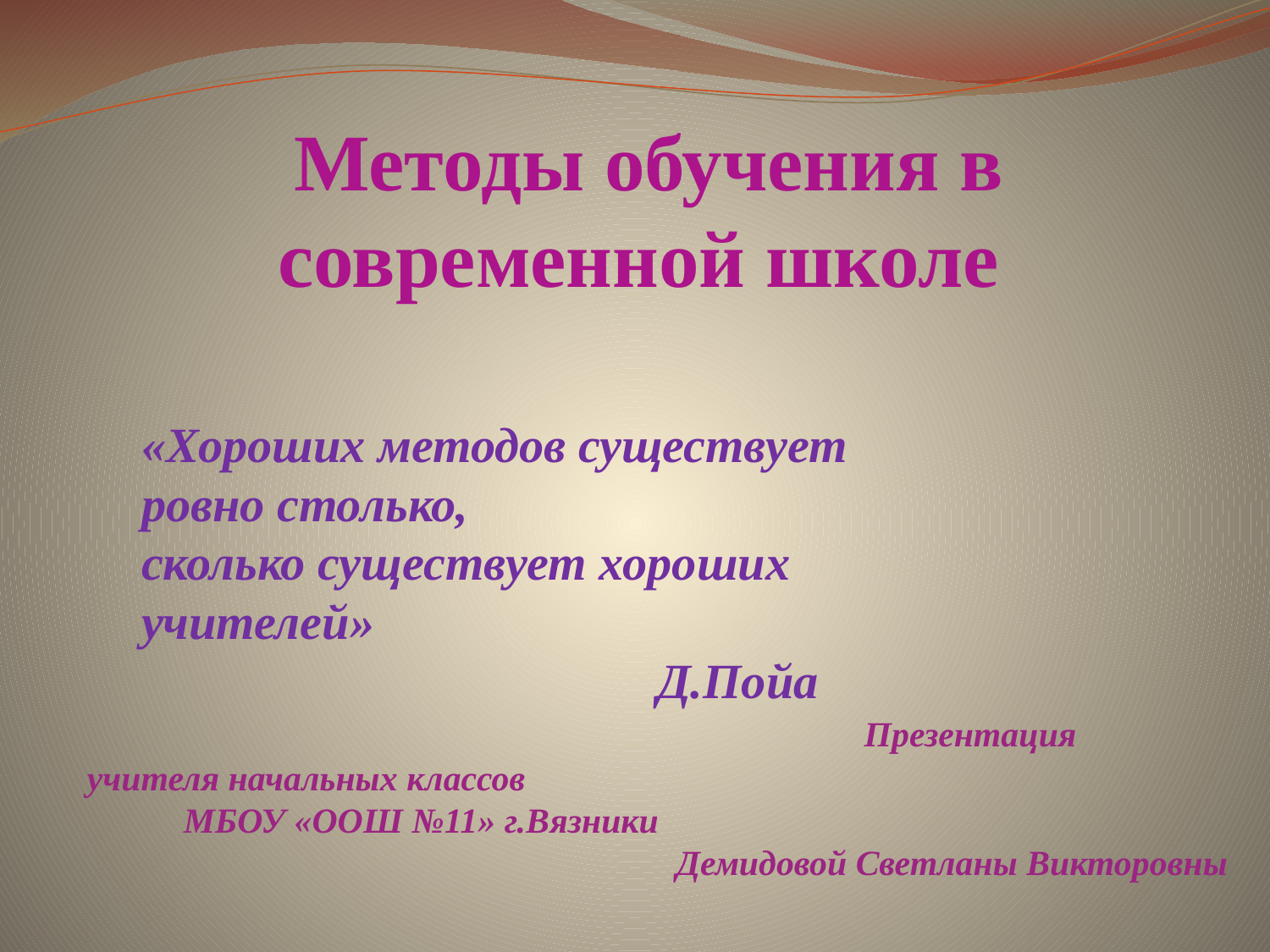

# Методы обучения в современной школе

«Хороших методов существует ровно столько,
сколько существует хороших учителей»
                                          Д.Пойа

                                                               Презентация                   учителя начальных классов                                                                                    МБОУ «ООШ №11» г.Вязники                                                                  Демидовой Светланы Викторовны